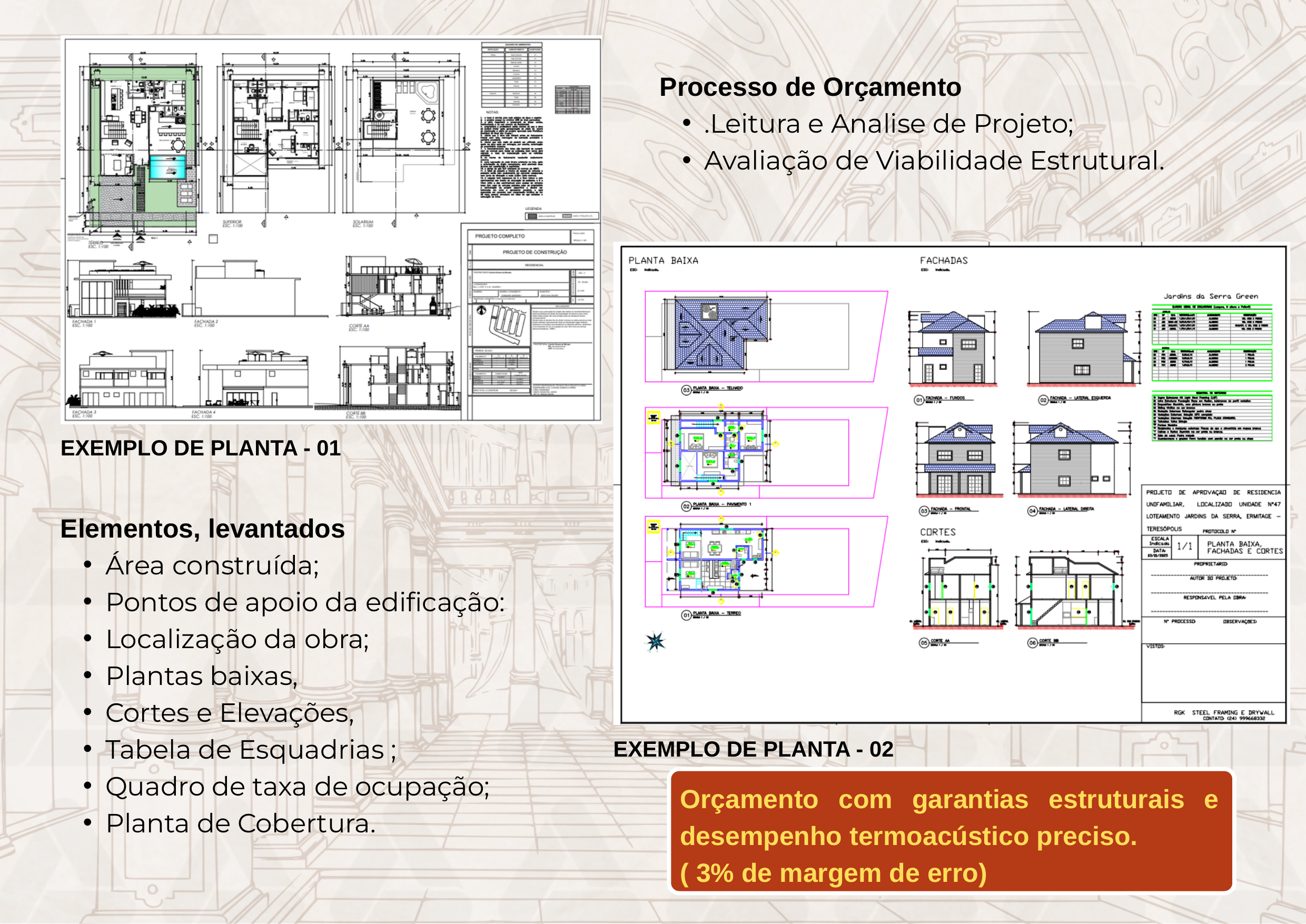

Processo de Orçamento
.Leitura e Analise de Projeto;
Avaliação de Viabilidade Estrutural.

EXEMPLO DE PLANTA - 01
Elementos, levantados
Área construída;
Pontos de apoio da edificação:
Localização da obra;
Plantas baixas,
Cortes e Elevações,
Tabela de Esquadrias ;
Quadro de taxa de ocupação;
Planta de Cobertura.

EXEMPLO DE PLANTA - 02

Orçamento com garantias estruturais e desempenho termoacústico preciso.
( 3% de margem de erro)